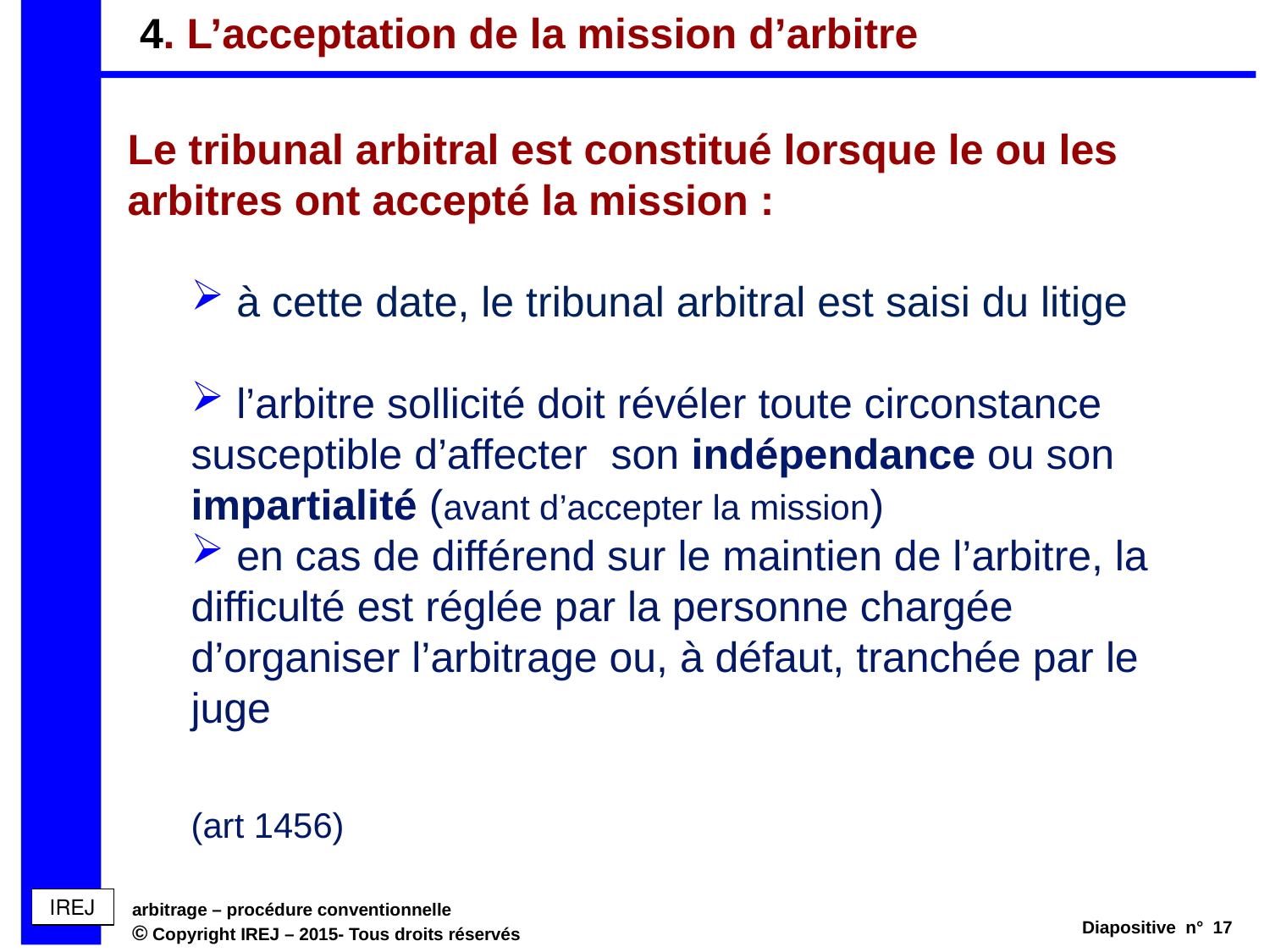

# 4. L’acceptation de la mission d’arbitre
Le tribunal arbitral est constitué lorsque le ou les arbitres ont accepté la mission :

 à cette date, le tribunal arbitral est saisi du litige

 l’arbitre sollicité doit révéler toute circonstance susceptible d’affecter  son indépendance ou son impartialité (avant d’accepter la mission)
 en cas de différend sur le maintien de l’arbitre, la difficulté est réglée par la personne chargée d’organiser l’arbitrage ou, à défaut, tranchée par le juge

(art 1456)